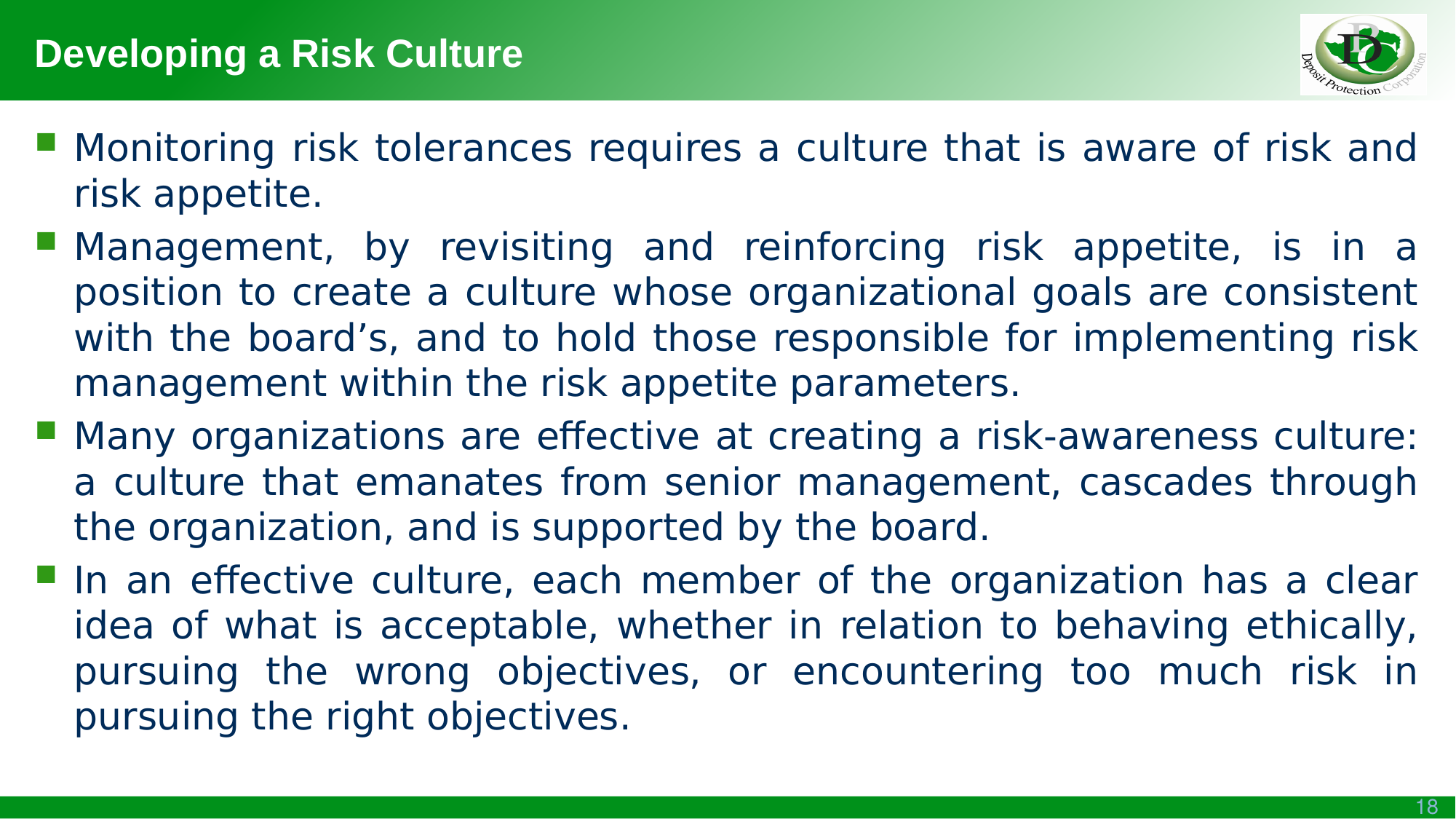

# Developing a Risk Culture
Monitoring risk tolerances requires a culture that is aware of risk and risk appetite.
Management, by revisiting and reinforcing risk appetite, is in a position to create a culture whose organizational goals are consistent with the board’s, and to hold those responsible for implementing risk management within the risk appetite parameters.
Many organizations are effective at creating a risk-awareness culture: a culture that emanates from senior management, cascades through the organization, and is supported by the board.
In an effective culture, each member of the organization has a clear idea of what is acceptable, whether in relation to behaving ethically, pursuing the wrong objectives, or encountering too much risk in pursuing the right objectives.
18